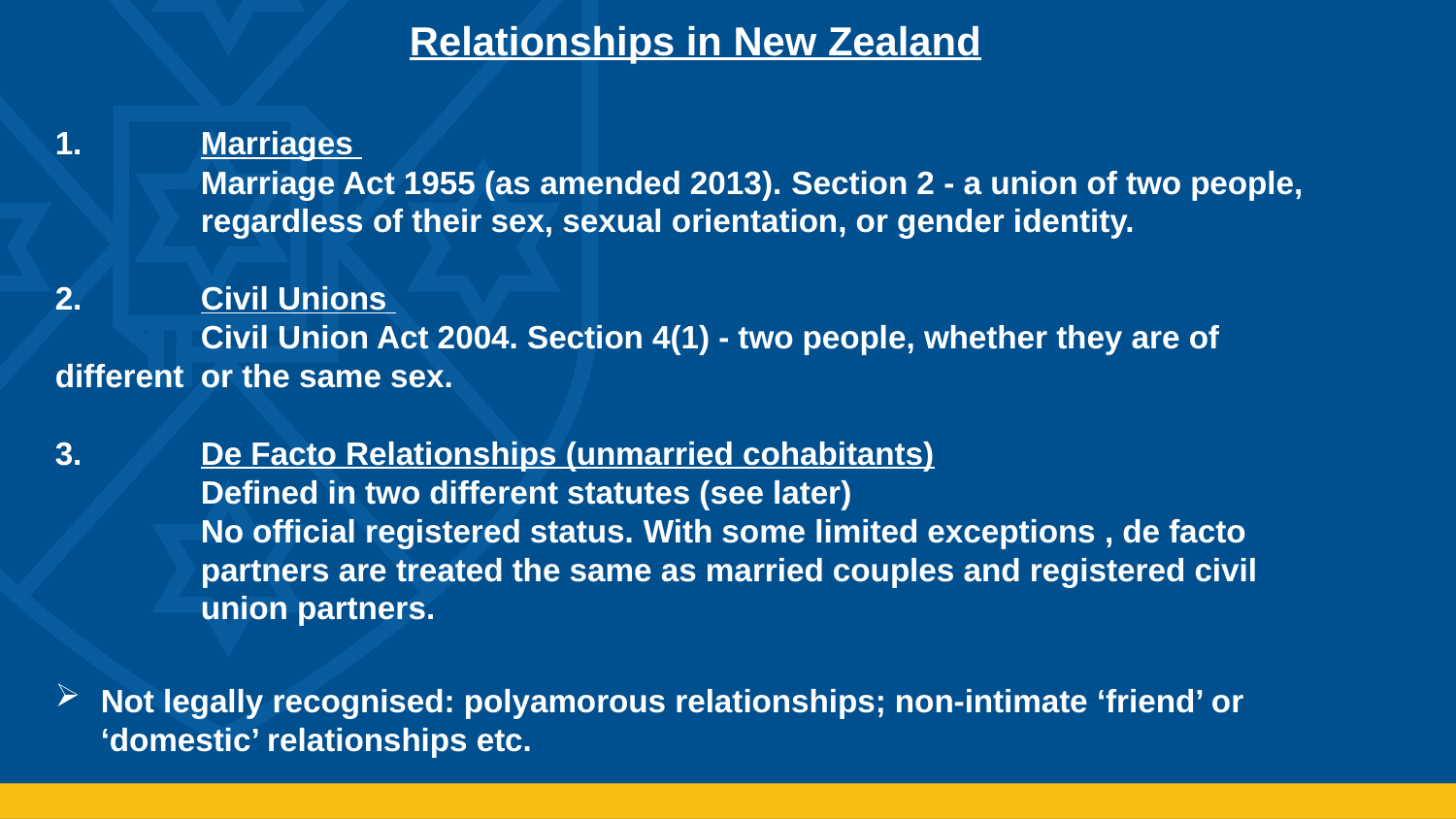

Relationships in New Zealand

1.	Marriages
	Marriage Act 1955 (as amended 2013). Section 2 - a union of two people, 	regardless of their sex, sexual orientation, or gender identity.

2.	Civil Unions
	Civil Union Act 2004. Section 4(1) - two people, whether they are of different 	or the same sex.

3.	De Facto Relationships (unmarried cohabitants)
	Defined in two different statutes (see later)
	No official registered status. With some limited exceptions , de facto 	partners are treated the same as married couples and registered civil 	union partners.

Not legally recognised: polyamorous relationships; non-intimate ‘friend’ or ‘domestic’ relationships etc.

I